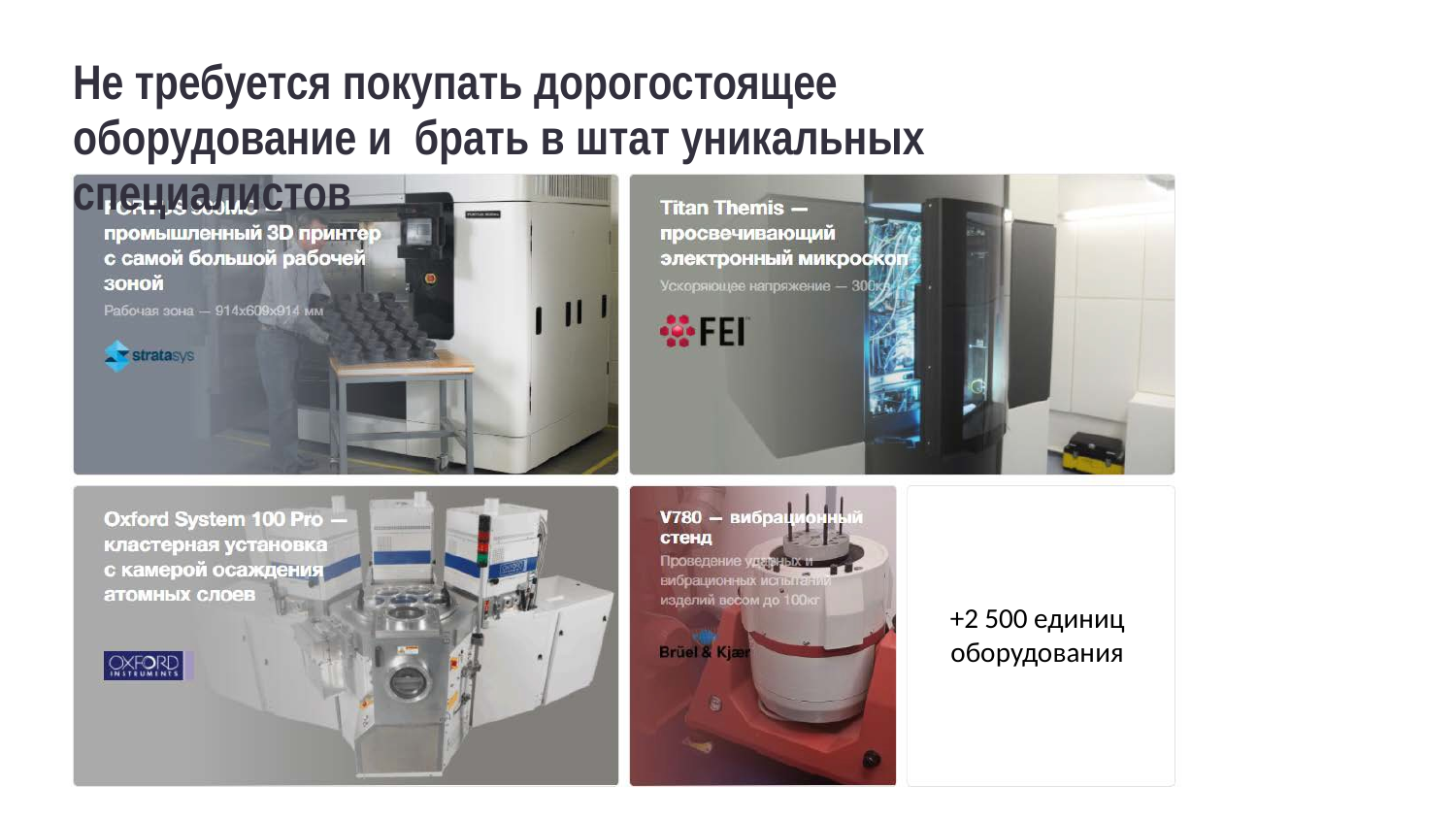

# Не требуется покупать дорогостоящее оборудование и  брать в штат уникальных специалистов

+2 500 единиц оборудования